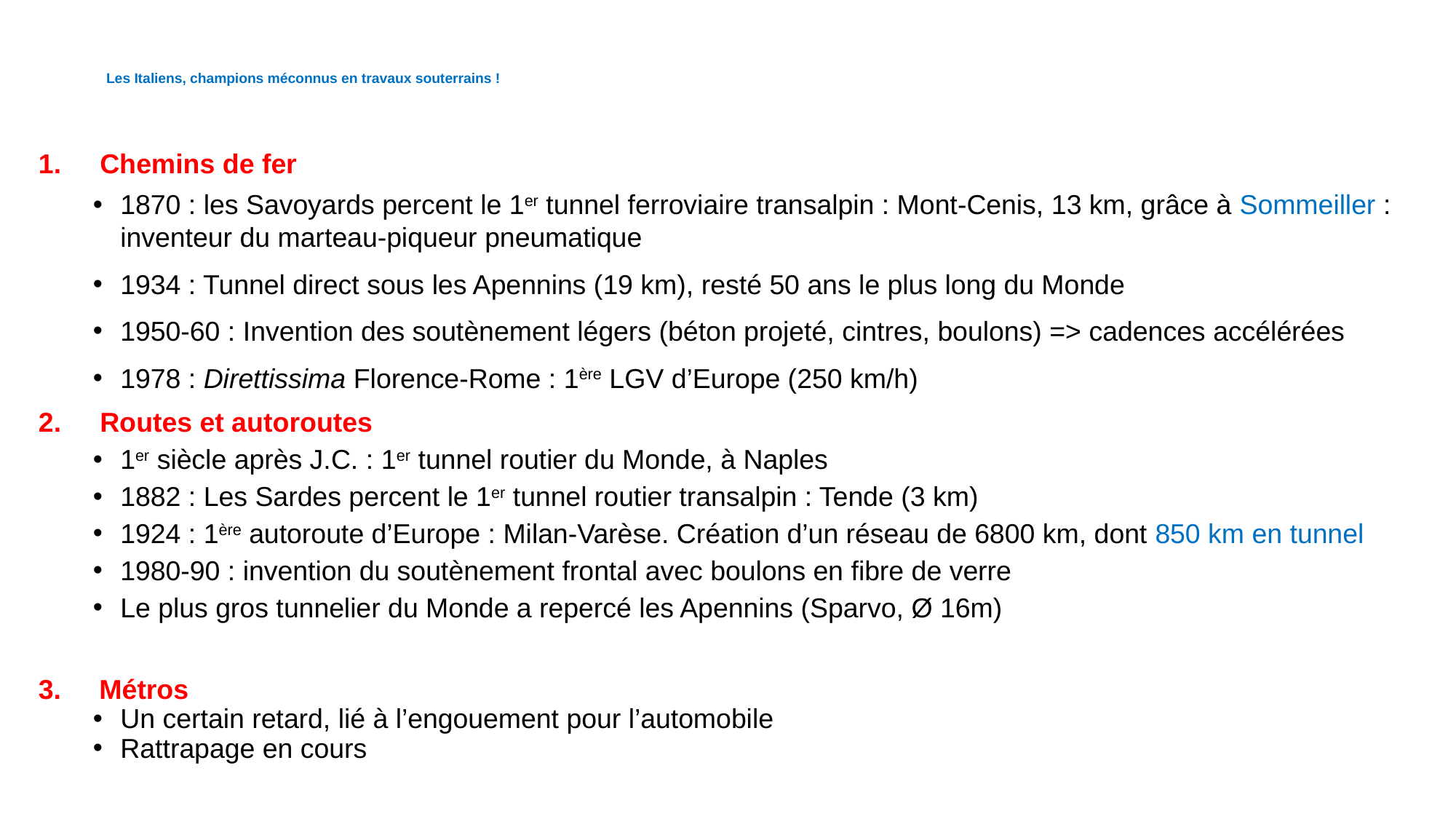

# Les Italiens, champions méconnus en travaux souterrains !

Chemins de fer
1870 : les Savoyards percent le 1er tunnel ferroviaire transalpin : Mont-Cenis, 13 km, grâce à Sommeiller : inventeur du marteau-piqueur pneumatique
1934 : Tunnel direct sous les Apennins (19 km), resté 50 ans le plus long du Monde
1950-60 : Invention des soutènement légers (béton projeté, cintres, boulons) => cadences accélérées
1978 : Direttissima Florence-Rome : 1ère LGV d’Europe (250 km/h)
Routes et autoroutes
1er siècle après J.C. : 1er tunnel routier du Monde, à Naples
1882 : Les Sardes percent le 1er tunnel routier transalpin : Tende (3 km)
1924 : 1ère autoroute d’Europe : Milan-Varèse. Création d’un réseau de 6800 km, dont 850 km en tunnel
1980-90 : invention du soutènement frontal avec boulons en fibre de verre
Le plus gros tunnelier du Monde a repercé les Apennins (Sparvo, Ø 16m)

3.     Métros
Un certain retard, lié à l’engouement pour l’automobile
Rattrapage en cours